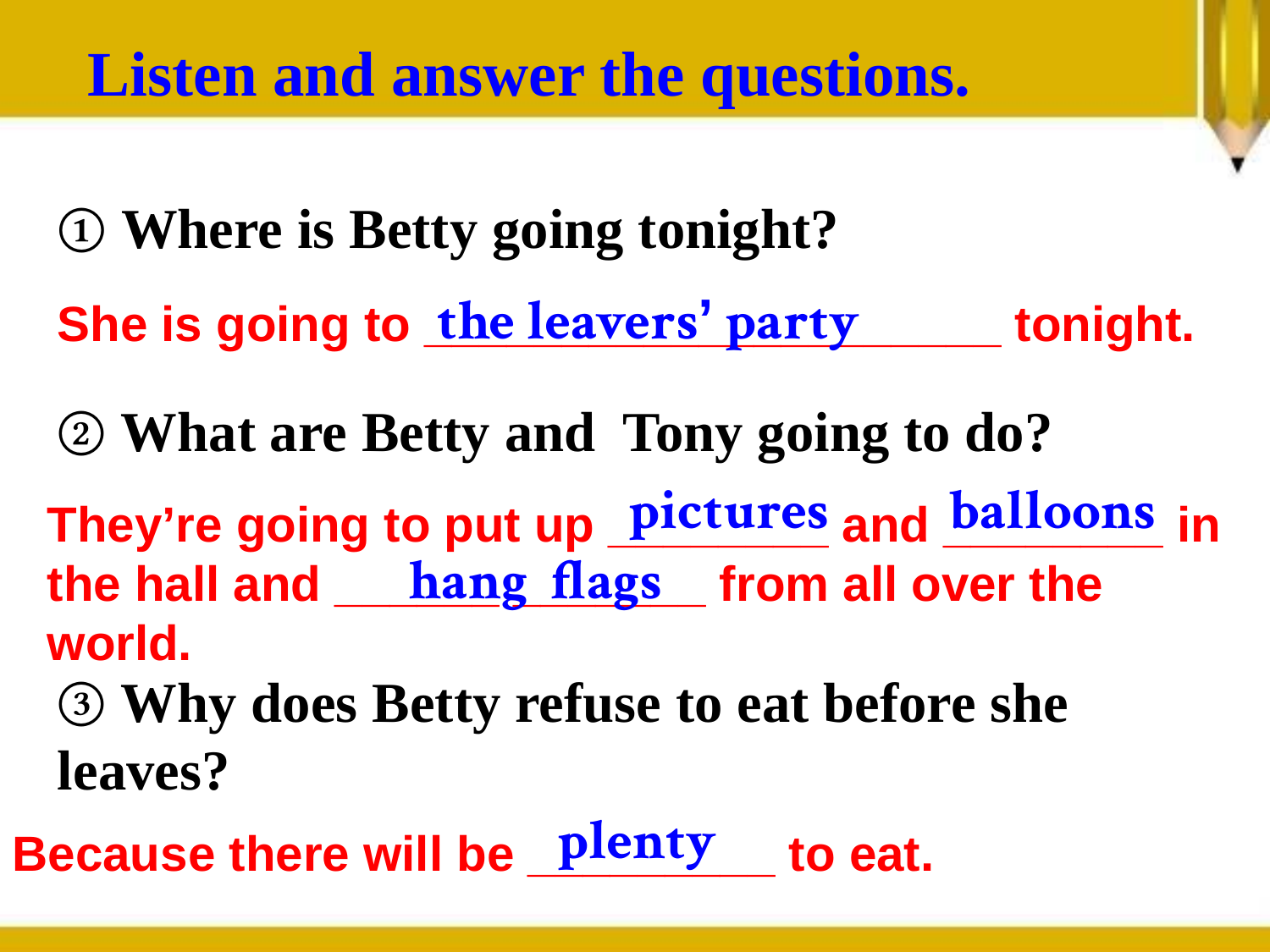

Listen and answer the questions.
① Where is Betty going tonight?

② What are Betty and  Tony going to do?

③ Why does Betty refuse to eat before she leaves?
the leavers’ party
She is going to _____________________ tonight.
 pictures
 balloons
They’re going to put up ________ and ________ in the hall and ______ _______ from all over the world.
 hang  flags
plenty
Because there will be _________ to eat.